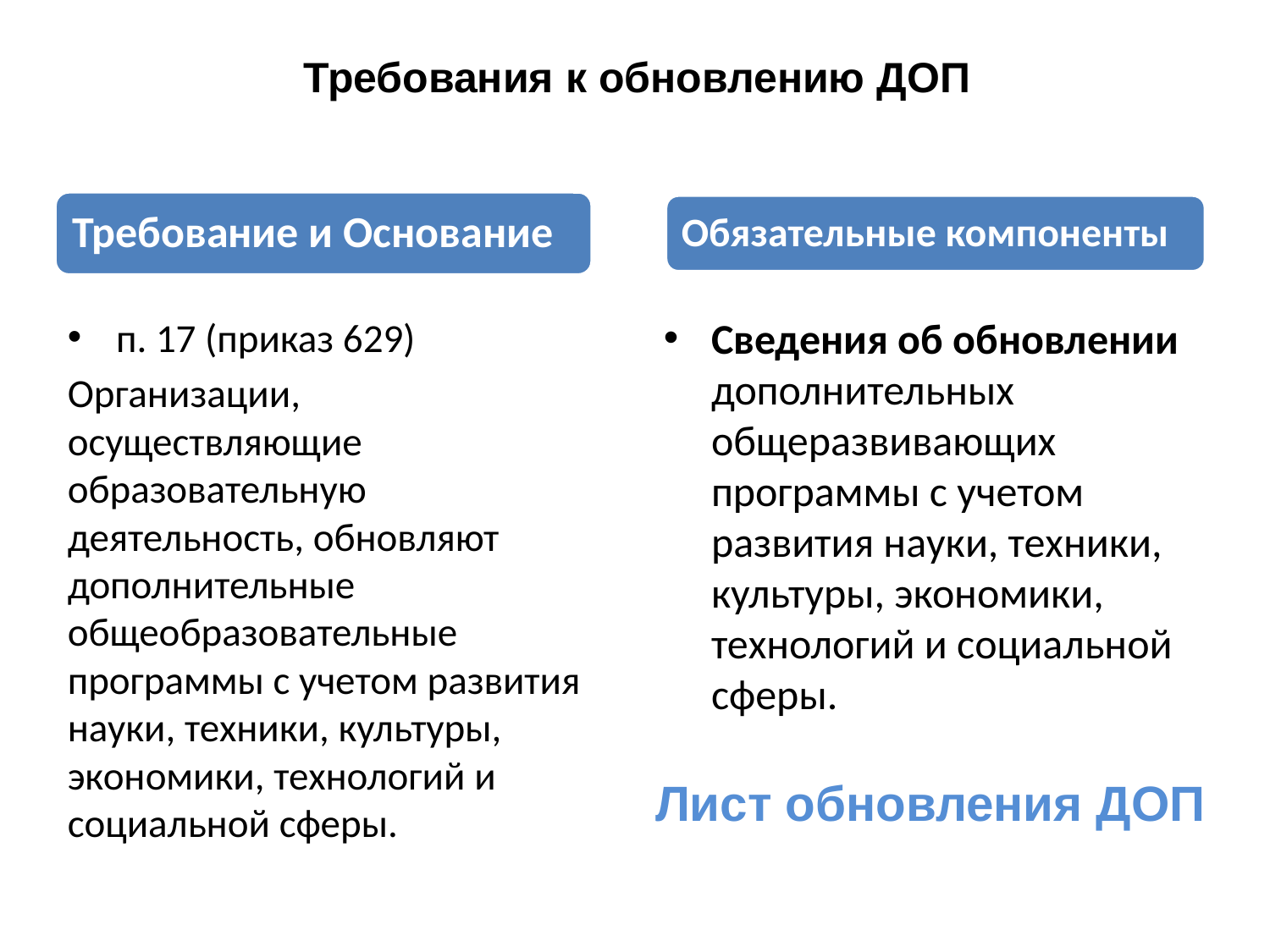

Требования к обновлению ДОП
Требование и Основание
Обязательные компоненты
Сведения об обновлении дополнительных общеразвивающих программы с учетом развития науки, техники, культуры, экономики, технологий и социальной сферы.
п. 17 (приказ 629)
Организации, осуществляющие образовательную деятельность, обновляют дополнительные общеобразовательные программы с учетом развития науки, техники, культуры, экономики, технологий и социальной сферы.

Лист обновления ДОП